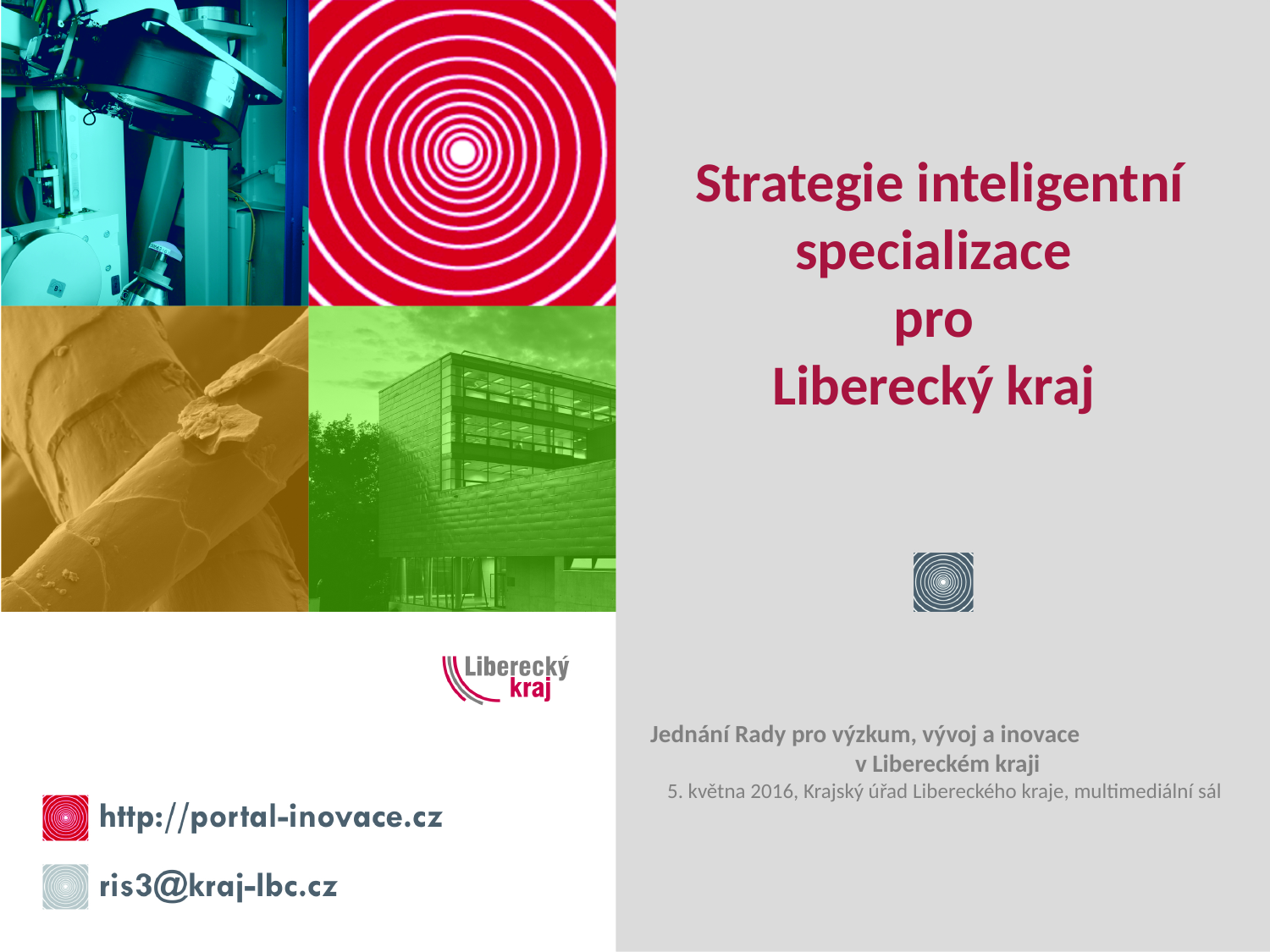

# Strategie inteligentní specializace pro Liberecký kraj
Jednání Rady pro výzkum, vývoj a inovace                               v Libereckém kraji
5. května 2016, Krajský úřad Libereckého kraje, multimediální sál